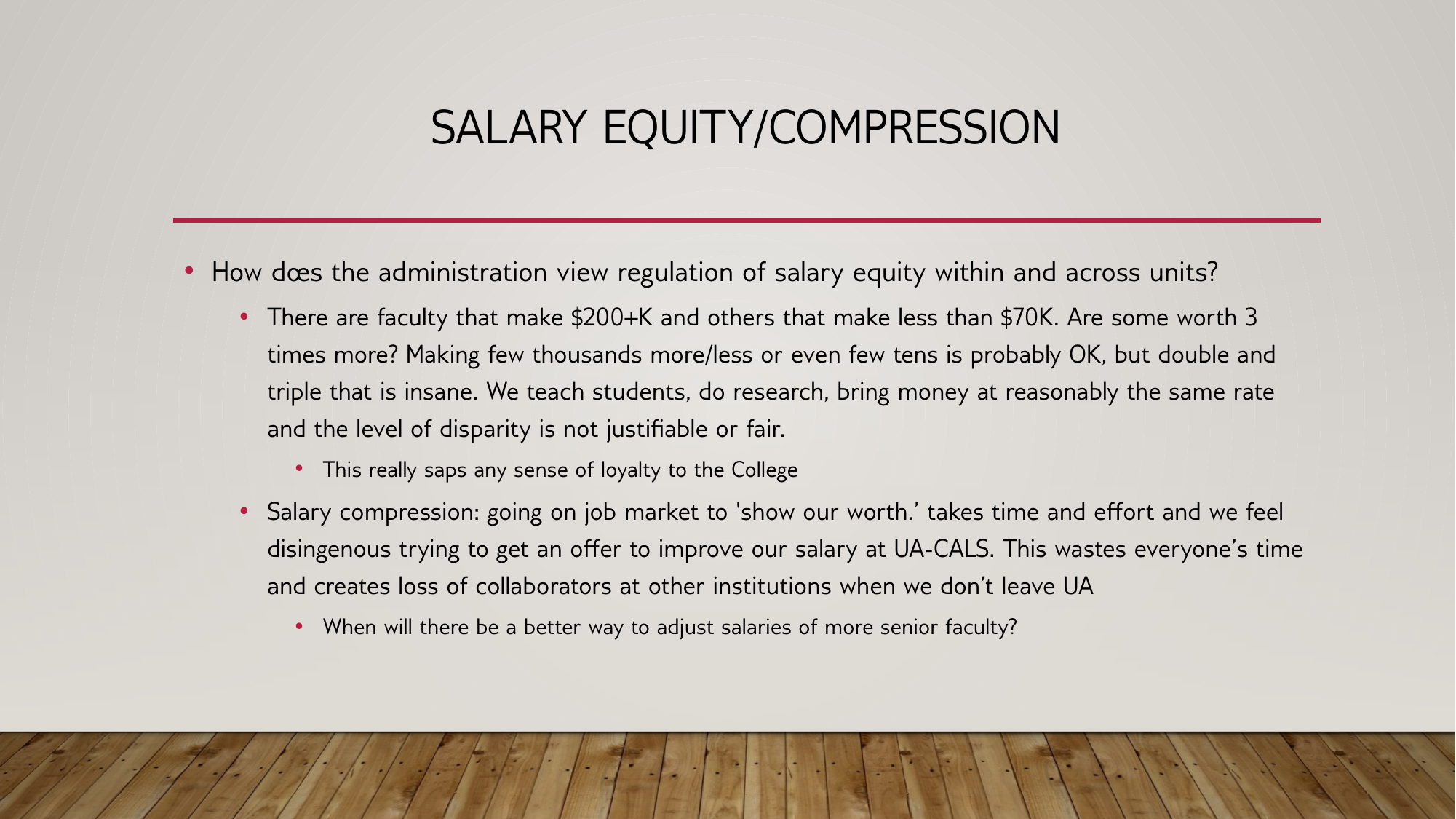

# Salary Equity/Compression
How does the administration view regulation of salary equity within and across units?
There are faculty that make $200+K and others that make less than $70K. Are some worth 3 times more? Making few thousands more/less or even few tens is probably OK, but double and triple that is insane. We teach students, do research, bring money at reasonably the same rate and the level of disparity is not justifiable or fair.
This really saps any sense of loyalty to the College
Salary compression: going on job market to 'show our worth.’ takes time and effort and we feel disingenous trying to get an offer to improve our salary at UA-CALS. This wastes everyone’s time and creates loss of collaborators at other institutions when we don’t leave UA
When will there be a better way to adjust salaries of more senior faculty?